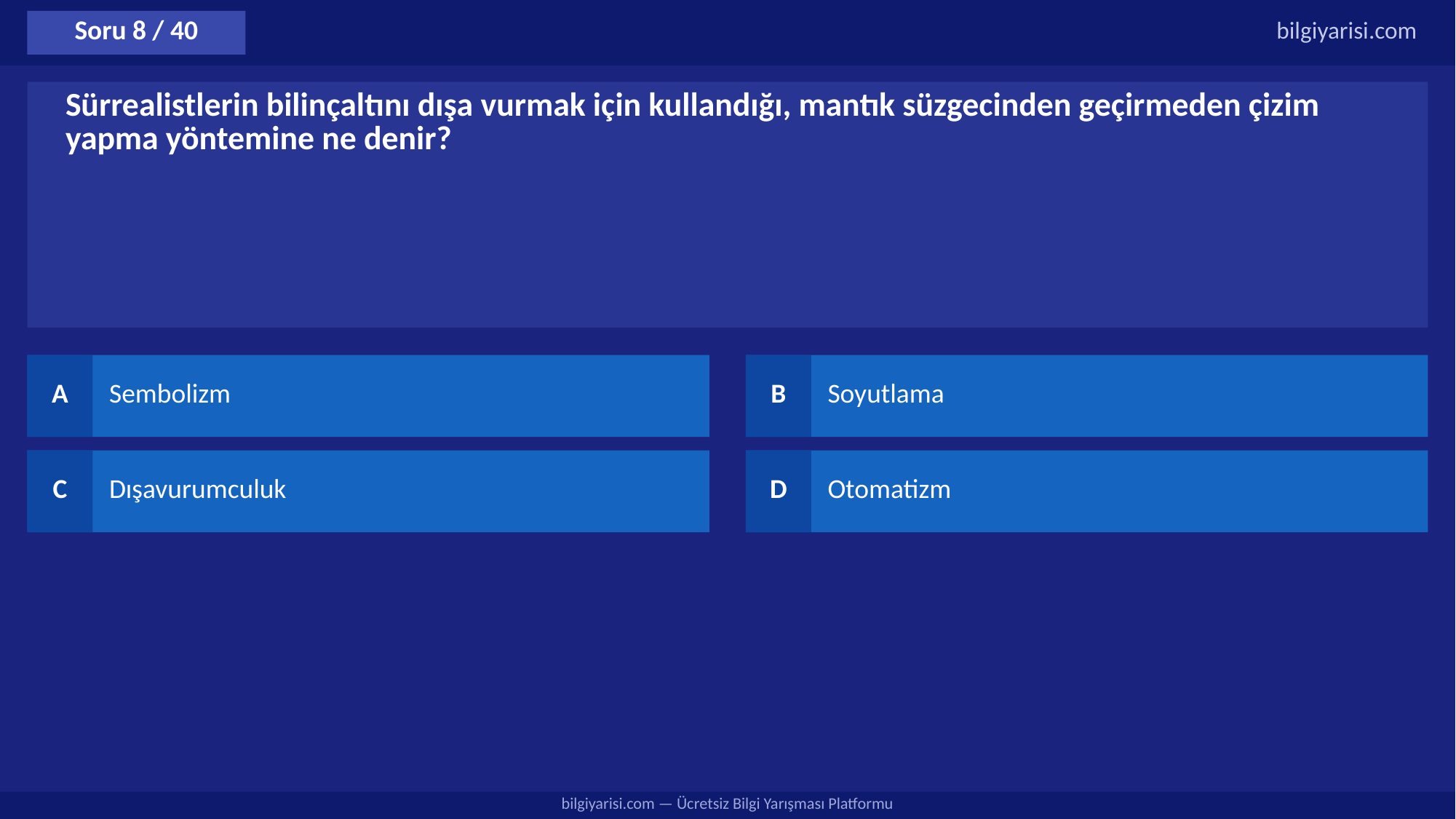

Soru 8 / 40
bilgiyarisi.com

Sürrealistlerin bilinçaltını dışa vurmak için kullandığı, mantık süzgecinden geçirmeden çizim yapma yöntemine ne denir?

A
Sembolizm

B
Soyutlama

C
Dışavurumculuk

D
Otomatizm
bilgiyarisi.com — Ücretsiz Bilgi Yarışması Platformu